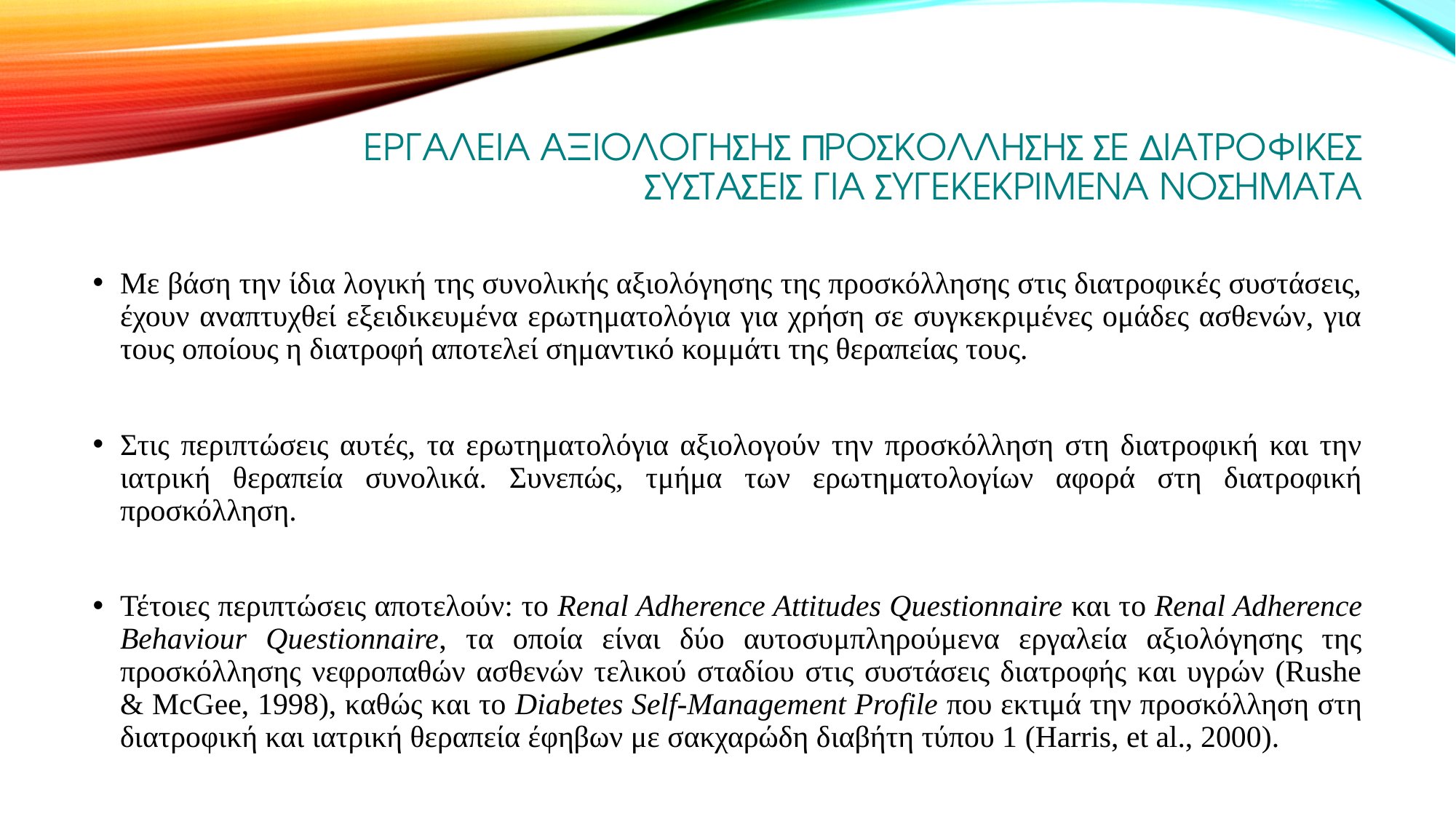

# Εργαλεια αξιολογησησ προσκολλησης σε διατροφικεσ συστασεισ για συγεκεκριμενα νοσηματα
Με βάση την ίδια λογική της συνολικής αξιολόγησης της προσκόλλησης στις διατροφικές συστάσεις, έχουν αναπτυχθεί εξειδικευμένα ερωτηματολόγια για χρήση σε συγκεκριμένες ομάδες ασθενών, για τους οποίους η διατροφή αποτελεί σημαντικό κομμάτι της θεραπείας τους.

Στις περιπτώσεις αυτές, τα ερωτηματολόγια αξιολογούν την προσκόλληση στη διατροφική και την ιατρική θεραπεία συνολικά. Συνεπώς, τμήμα των ερωτηματολογίων αφορά στη διατροφική προσκόλληση.

Τέτοιες περιπτώσεις αποτελούν: το Renal Adherence Attitudes Questionnaire και το Renal Adherence Behaviour Questionnaire, τα οποία είναι δύο αυτοσυμπληρούμενα εργαλεία αξιολόγησης της προσκόλλησης νεφροπαθών ασθενών τελικού σταδίου στις συστάσεις διατροφής και υγρών (Rushe & McGee, 1998), καθώς και το Diabetes Self-Management Profile που εκτιμά την προσκόλληση στη διατροφική και ιατρική θεραπεία έφηβων με σακχαρώδη διαβήτη τύπου 1 (Harris, et al., 2000).